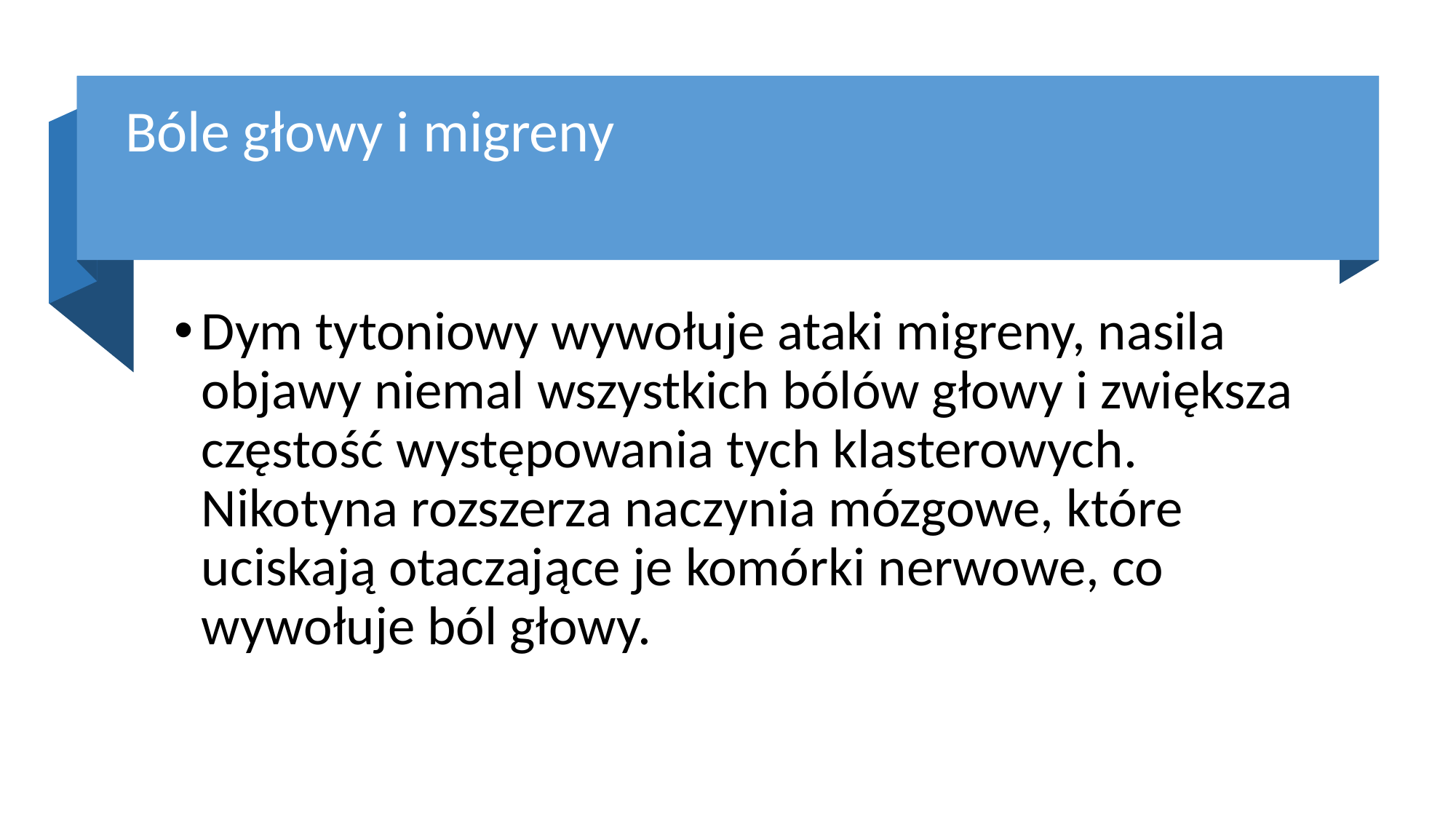

# Bóle głowy i migreny

Dym tytoniowy wywołuje ataki migreny, nasila objawy niemal wszystkich bólów głowy i zwiększa częstość występowania tych klasterowych. Nikotyna rozszerza naczynia mózgowe, które uciskają otaczające je komórki nerwowe, co wywołuje ból głowy.